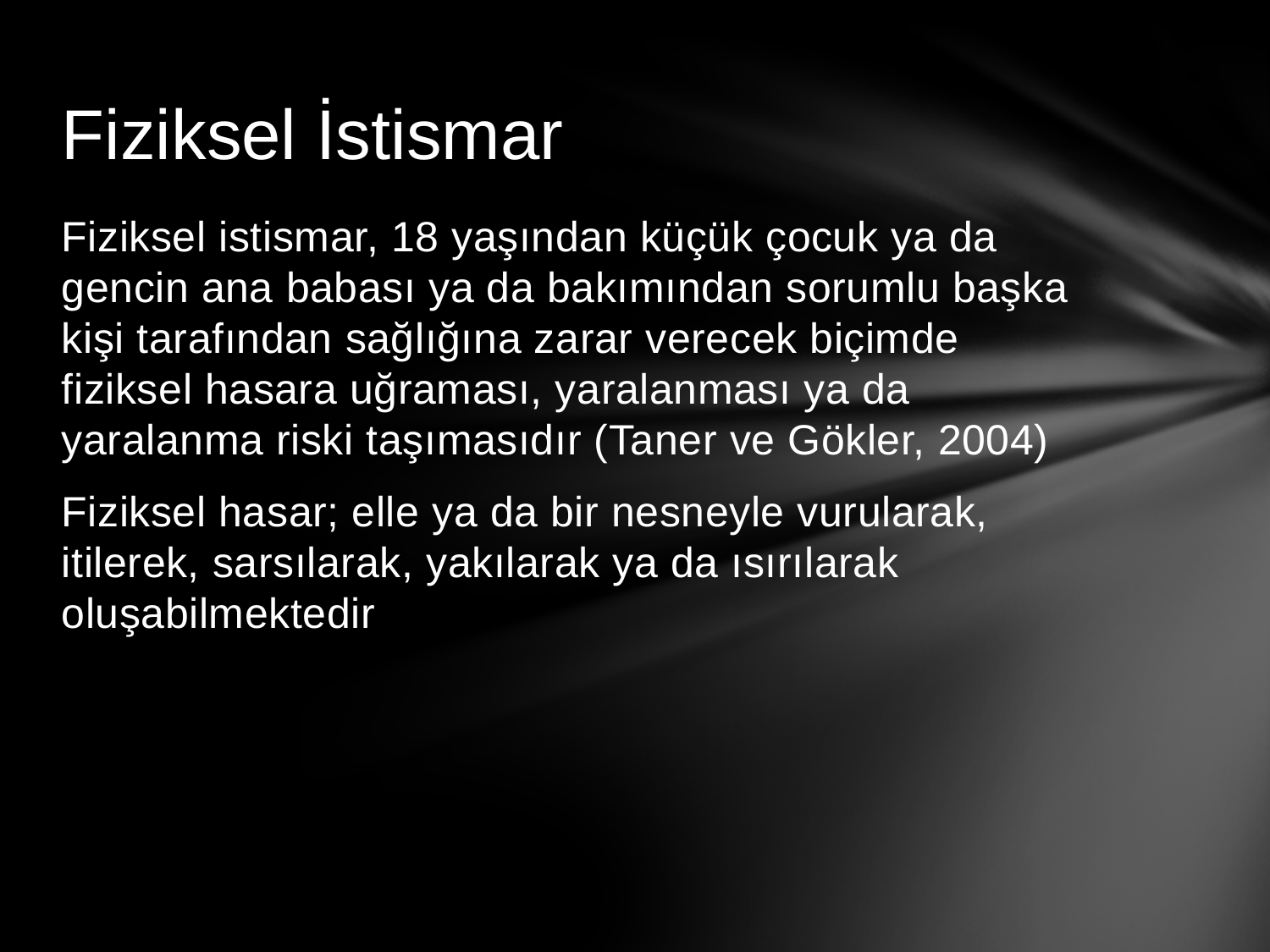

# Fiziksel İstismar
Fiziksel istismar, 18 yaşından küçük çocuk ya da gencin ana babası ya da bakımından sorumlu başka kişi tarafından sağlığına zarar verecek biçimde fiziksel hasara uğraması, yaralanması ya da yaralanma riski taşımasıdır (Taner ve Gökler, 2004)
Fiziksel hasar; elle ya da bir nesneyle vurularak, itilerek, sarsılarak, yakılarak ya da ısırılarak oluşabilmektedir